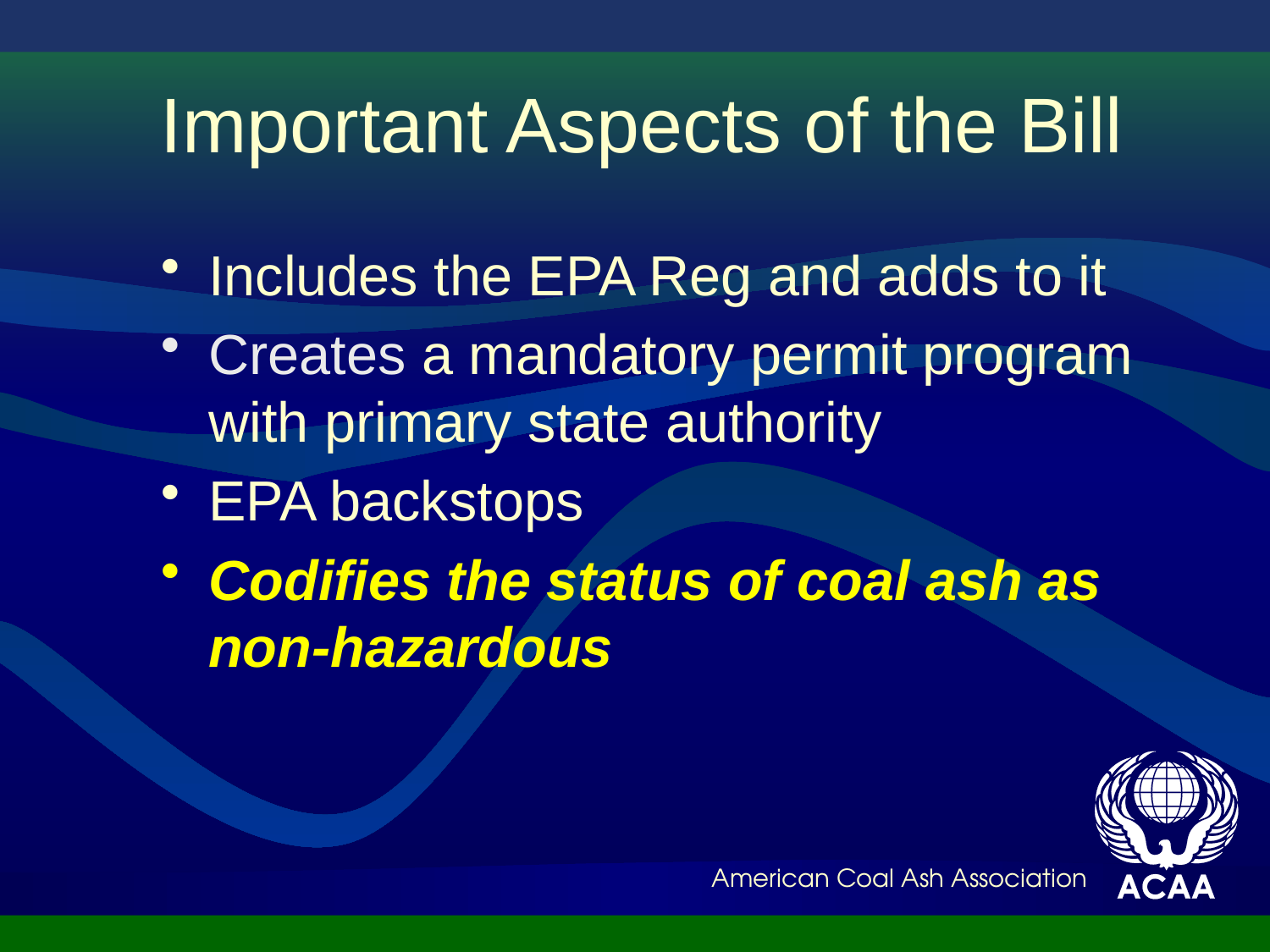

# Important Aspects of the Bill
Includes the EPA Reg and adds to it
Creates a mandatory permit program with primary state authority
EPA backstops
Codifies the status of coal ash as non-hazardous